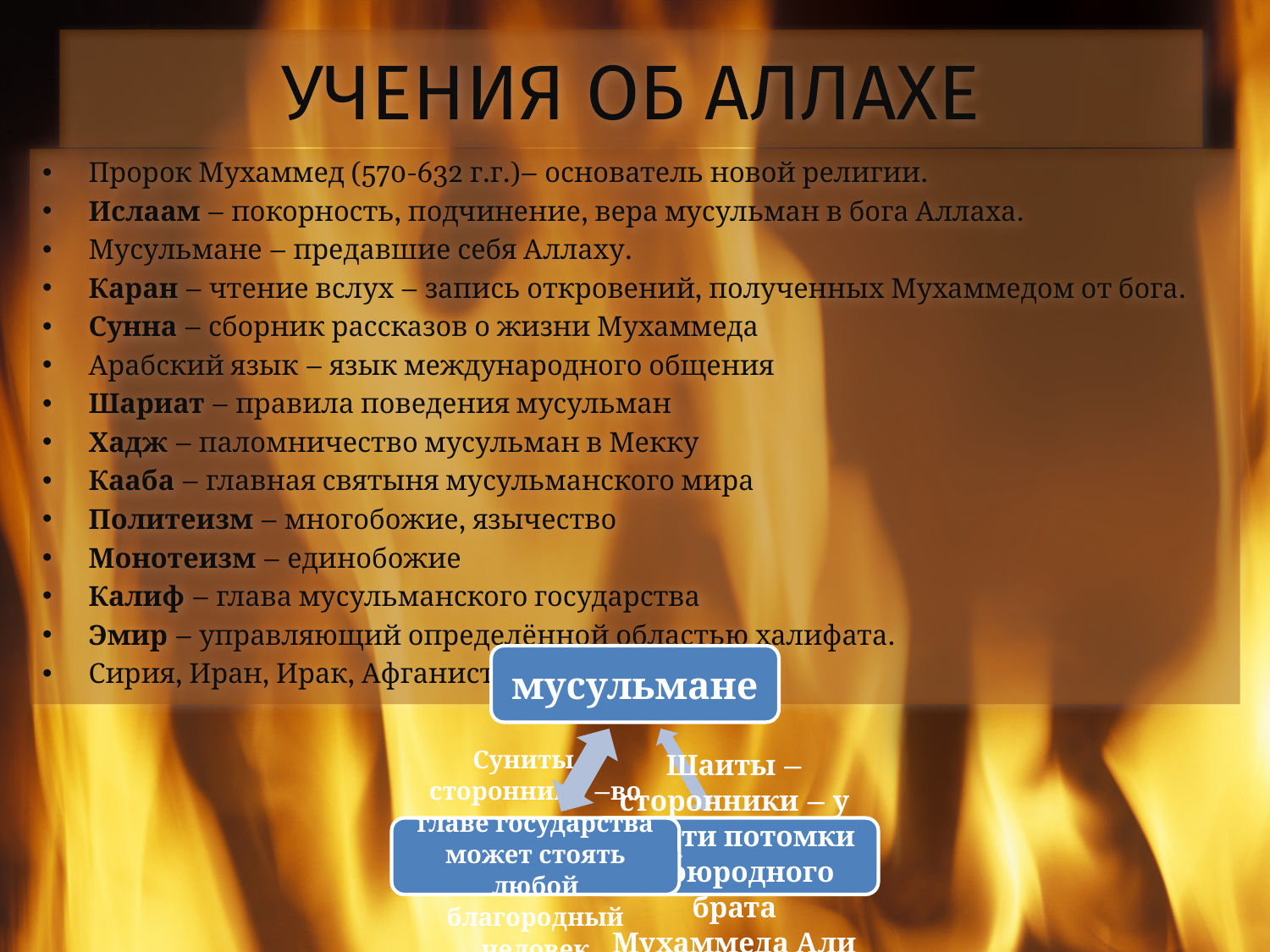

# УЧЕНИЯ ОБ АЛЛАХЕ
Пророк Мухаммед (570-632 г.г.)– основатель новой религии.
Ислаам – покорность, подчинение, вера мусульман в бога Аллаха.
Мусульмане – предавшие себя Аллаху.
Каран – чтение вслух – запись откровений, полученных Мухаммедом от бога.
Сунна – сборник рассказов о жизни Мухаммеда
Арабский язык – язык международного общения
Шариат – правила поведения мусульман
Хадж – паломничество мусульман в Мекку
Кааба – главная святыня мусульманского мира
Политеизм – многобожие, язычество
Монотеизм – единобожие
Калиф – глава мусульманского государства
Эмир – управляющий определённой областью халифата.
Сирия, Иран, Ирак, Афганистан, Южная Испания

мусульмане